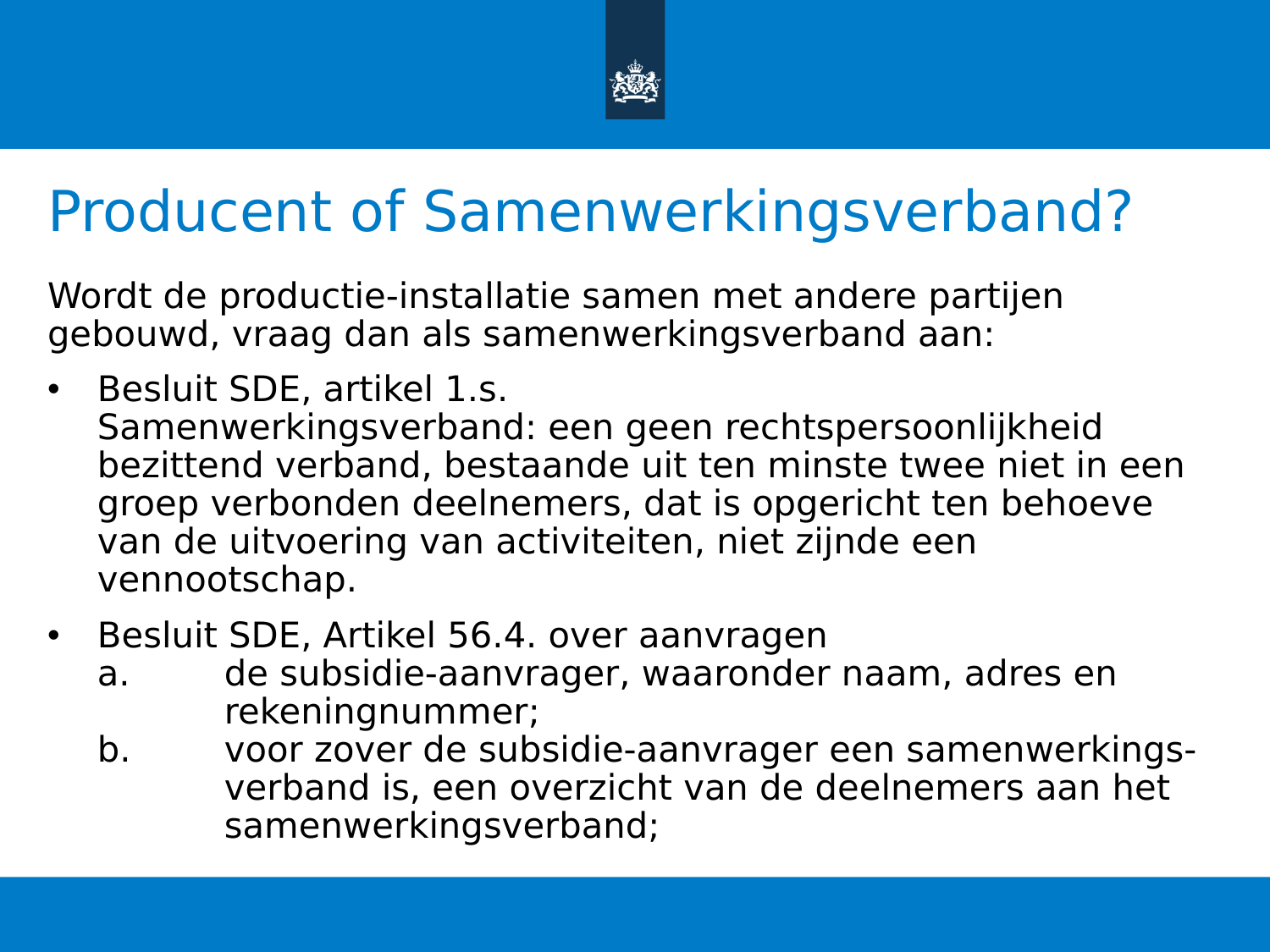

# Producent of Samenwerkingsverband?
Wordt de productie-installatie samen met andere partijen gebouwd, vraag dan als samenwerkingsverband aan:
Besluit SDE, artikel 1.s.
Samenwerkingsverband: een geen rechtspersoonlijkheid bezittend verband, bestaande uit ten minste twee niet in een groep verbonden deelnemers, dat is opgericht ten behoeve van de uitvoering van activiteiten, niet zijnde een vennootschap.
Besluit SDE, Artikel 56.4. over aanvragen
a.	de subsidie-aanvrager, waaronder naam, adres en 	rekeningnummer;
b.	voor zover de subsidie-aanvrager een samenwerkings- 	verband is, een overzicht van de deelnemers aan het 	samenwerkingsverband;